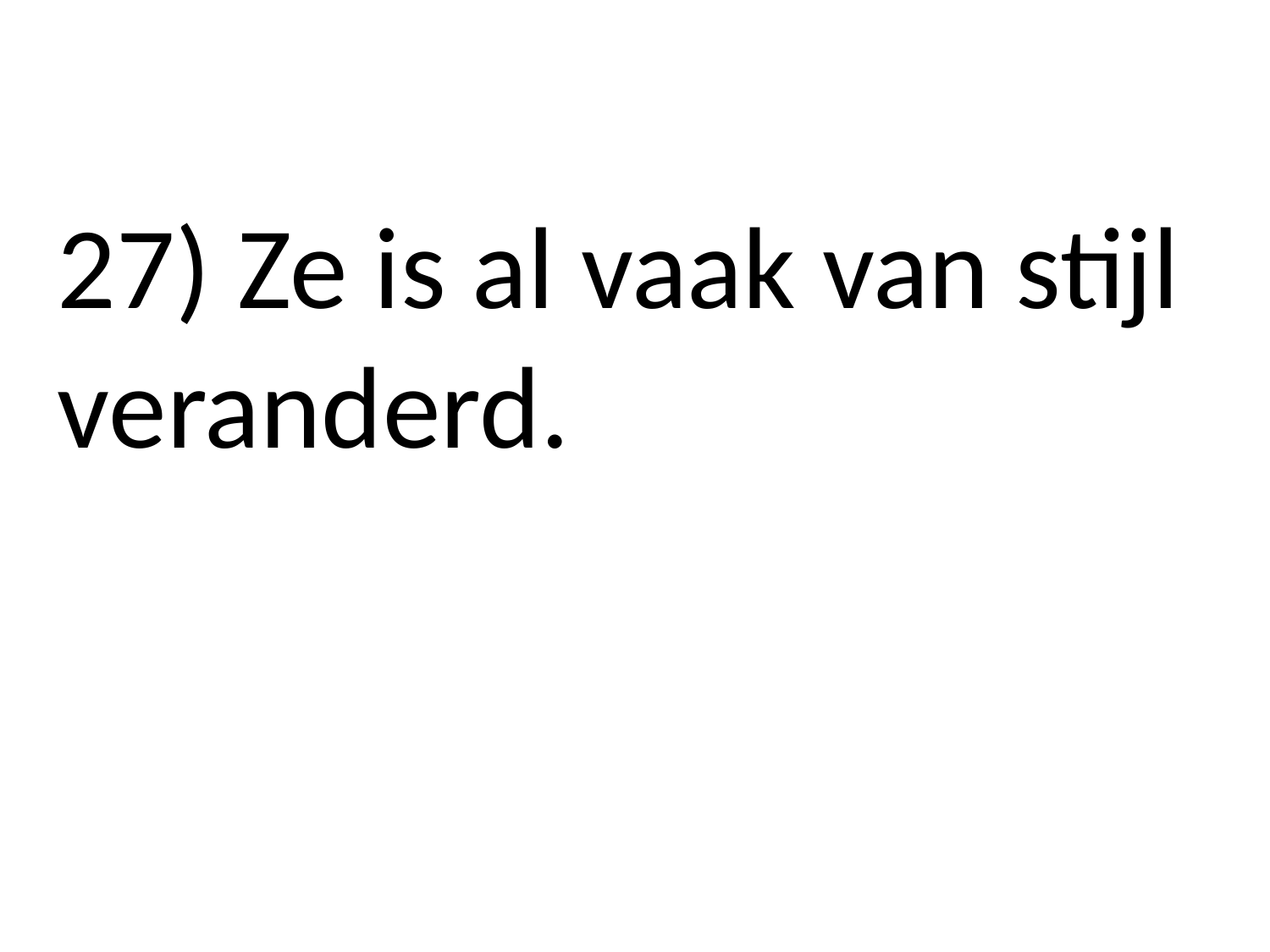

27) Ze is al vaak van stijl veranderd.